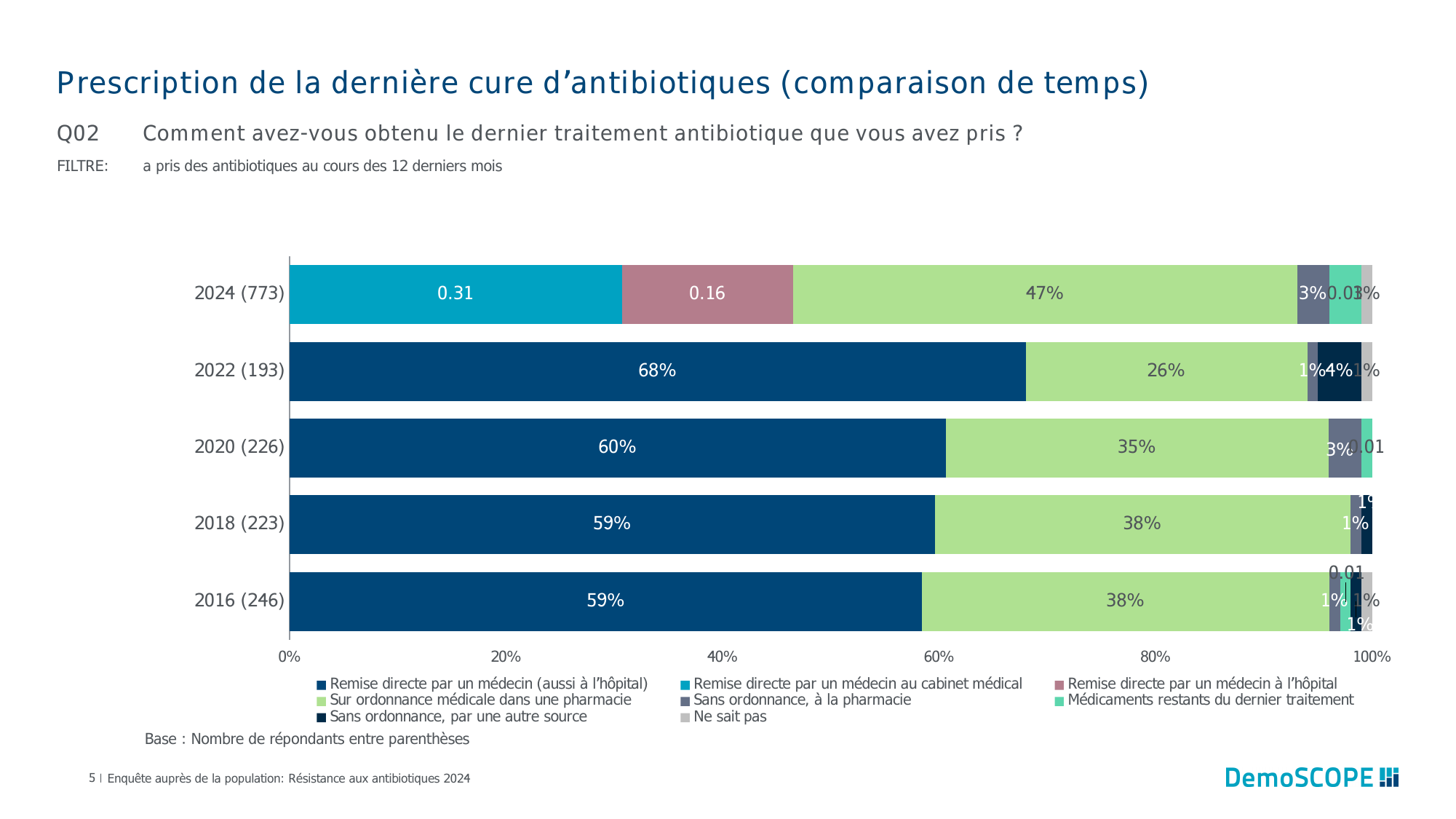

# Prescription de la dernière cure d’antibiotiques (comparaison de temps)
Q02	Comment avez-vous obtenu le dernier traitement antibiotique que vous avez pris ?
FILTRE:	a pris des antibiotiques au cours des 12 derniers mois

### Chart

| Category | Remise directe par un médecin (aussi à l’hôpital) | Remise directe par un médecin au cabinet médical | Remise directe par un médecin à l’hôpital | Sur ordonnance médicale dans une pharmacie | Sans ordonnance, à la pharmacie | Médicaments restants du dernier traitement | Sans ordonnance, par une autre source | Ne sait pas |
|---|---|---|---|---|---|---|---|---|
| 2024 (773) | None | 0.31 | 0.16 | 0.47 | 0.03 | 0.03 | None | 0.01 |
| 2022 (193) | 0.68 | None | None | 0.26 | 0.01 | None | 0.04 | 0.01 |
| 2020 (226) | 0.6 | None | None | 0.35 | 0.03 | 0.01 | None | None |
| 2018 (223) | 0.59 | None | None | 0.38 | 0.01 | None | 0.01 | None |
| 2016 (246) | 0.59 | None | None | 0.38 | 0.01 | 0.01 | 0.01 | 0.01 |
Base : Nombre de répondants entre parenthèses
5 |
Enquête auprès de la population: Résistance aux antibiotiques 2024